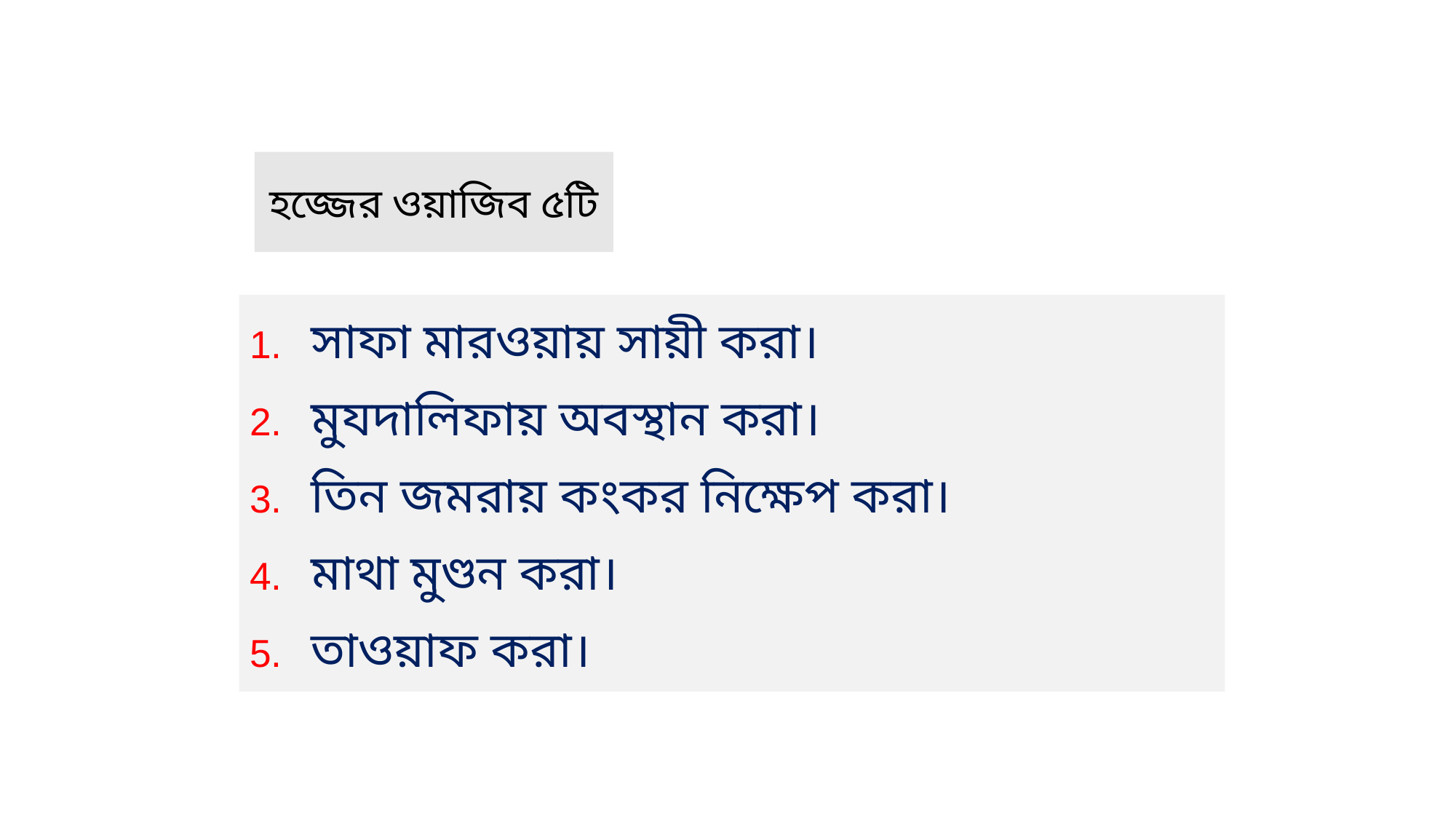

হজ্জের ওয়াজিব ৫টি
সাফা মারওয়ায় সায়ী করা।
মুযদালিফায় অবস্থান করা।
তিন জমরায় কংকর নিক্ষেপ করা।
মাথা মুণ্ডন করা।
তাওয়াফ করা।